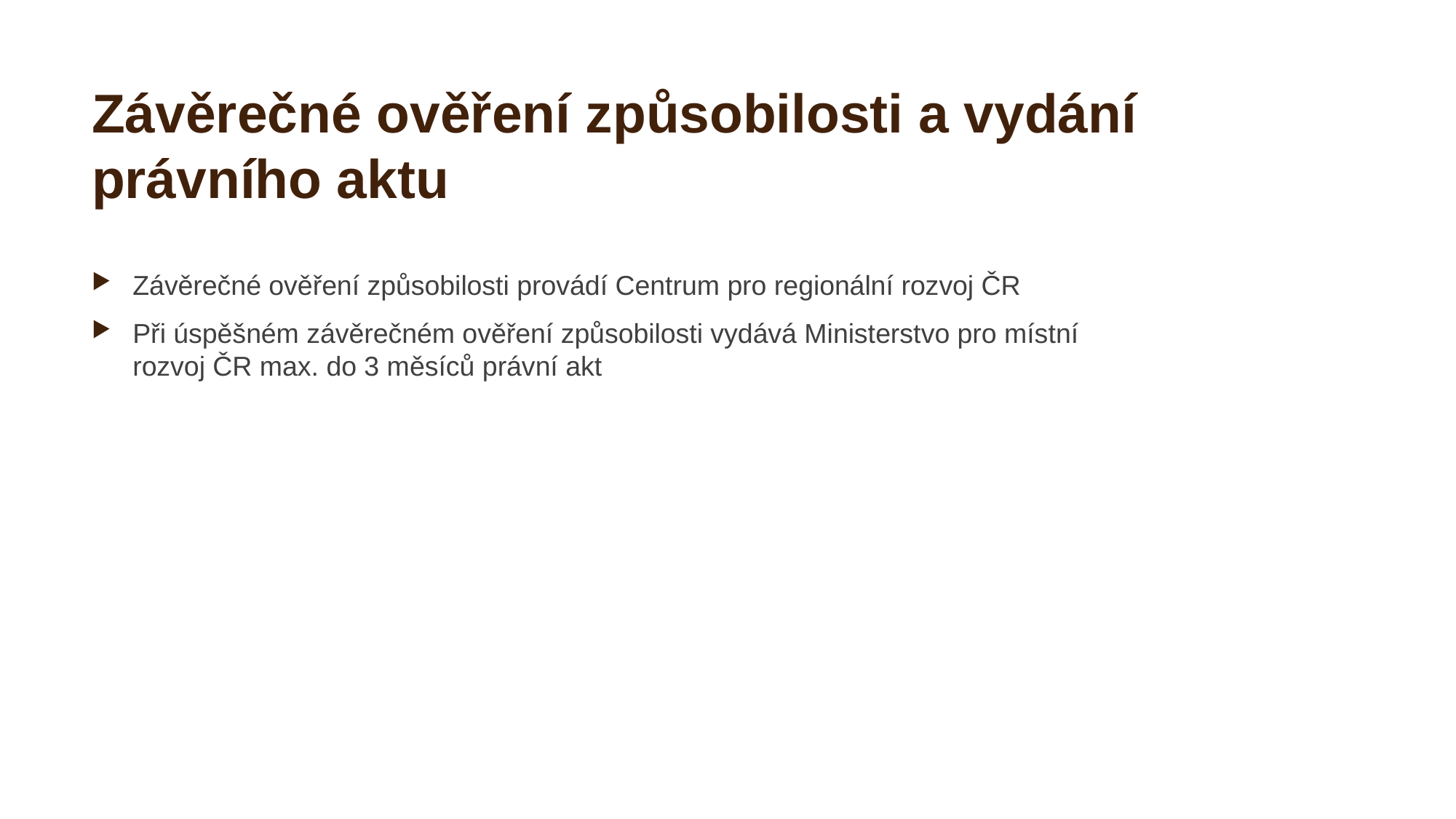

# Závěrečné ověření způsobilosti a vydání právního aktu
Závěrečné ověření způsobilosti provádí Centrum pro regionální rozvoj ČR
Při úspěšném závěrečném ověření způsobilosti vydává Ministerstvo pro místní rozvoj ČR max. do 3 měsíců právní akt